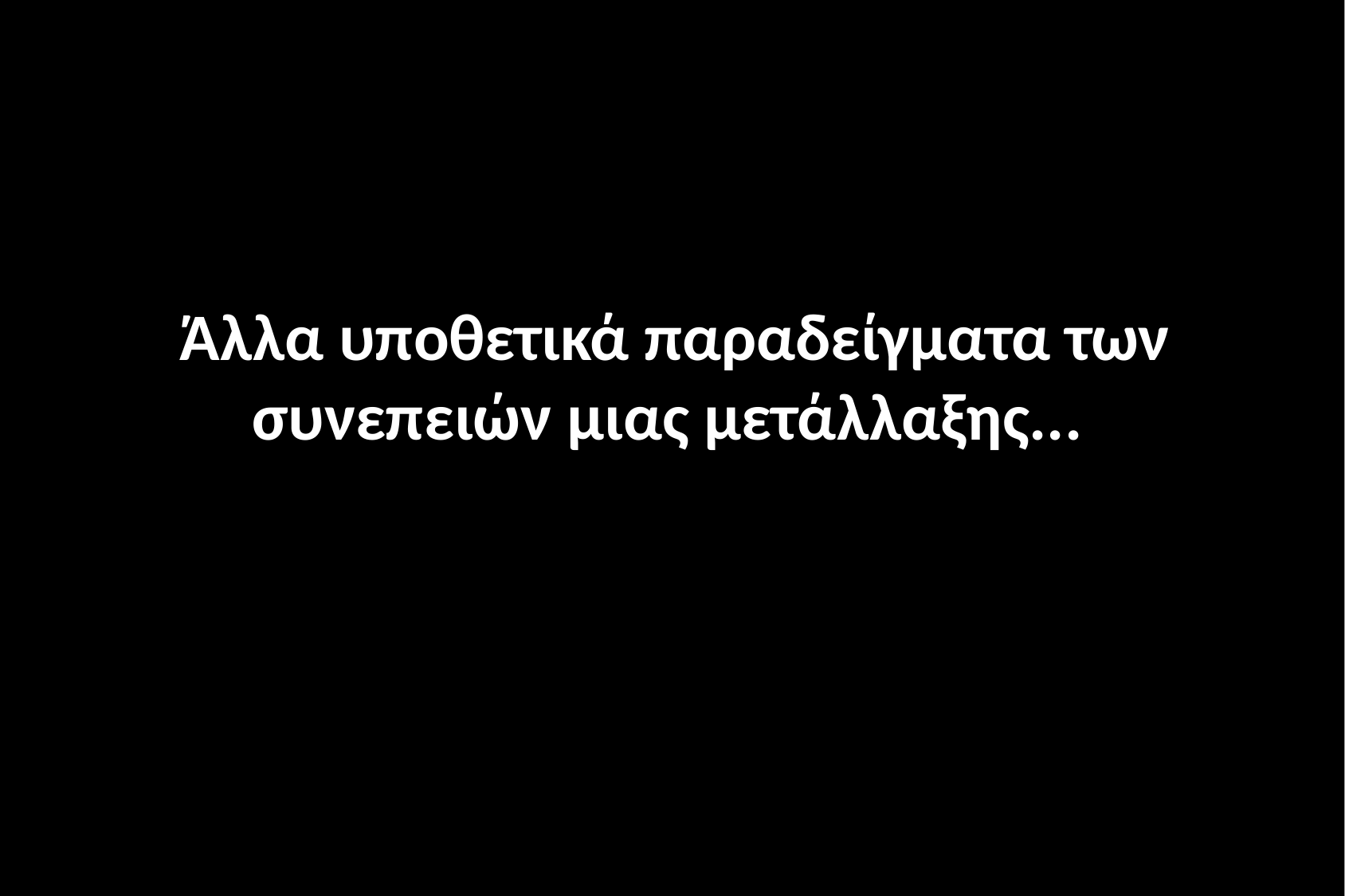

Άλλα υποθετικά παραδείγματα των συνεπειών μιας μετάλλαξης...